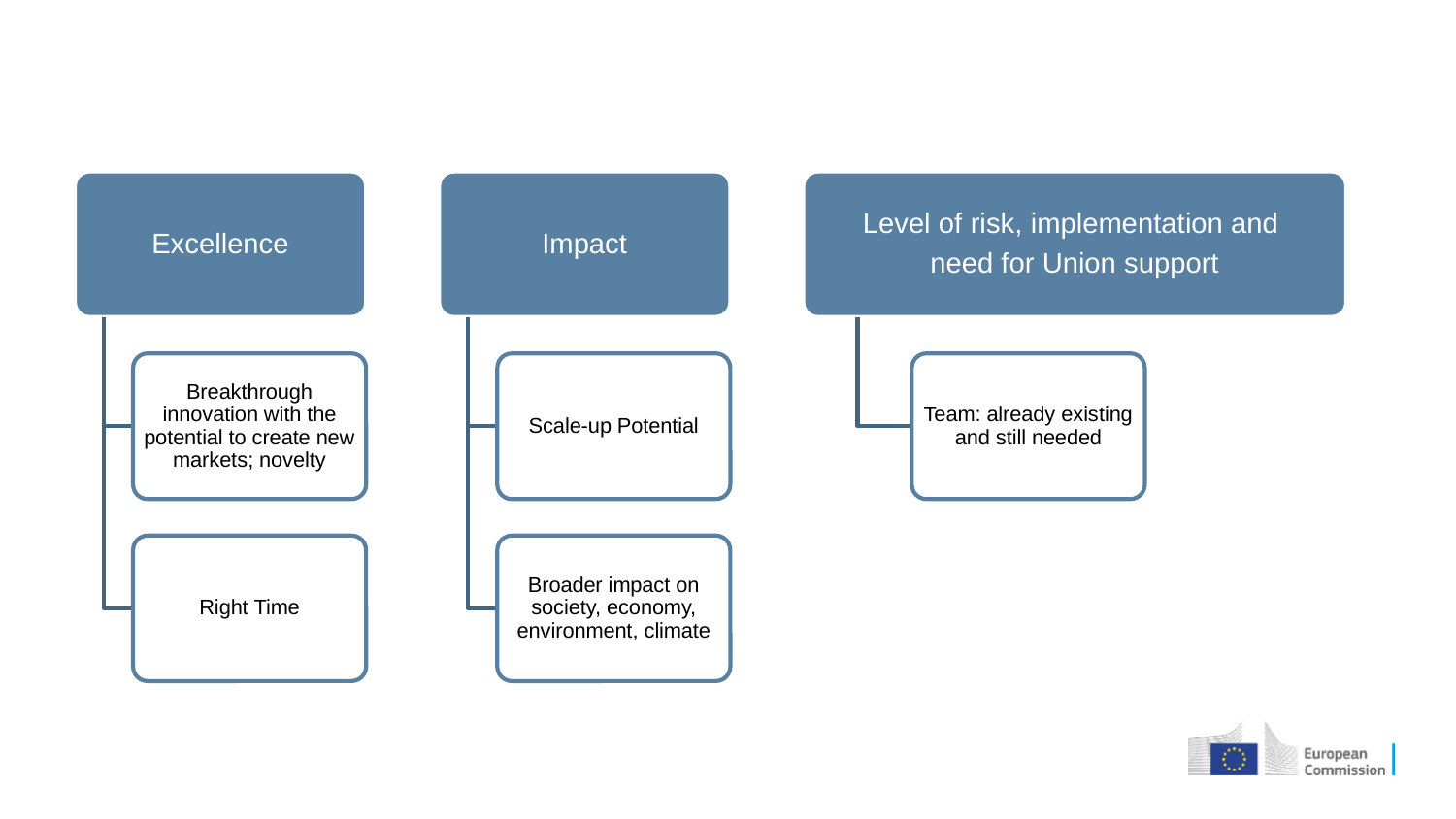

#

Excellence
Impact
Level of risk, implementation and
need for Union support

Breakthrough innovation with the potential to create new markets; novelty
Scale-up Potential
Team: already existing and still needed

Right Time
Broader impact on society, economy, environment, climate
Level of risk, implementation  and nee for Union support
Impact
Excellence